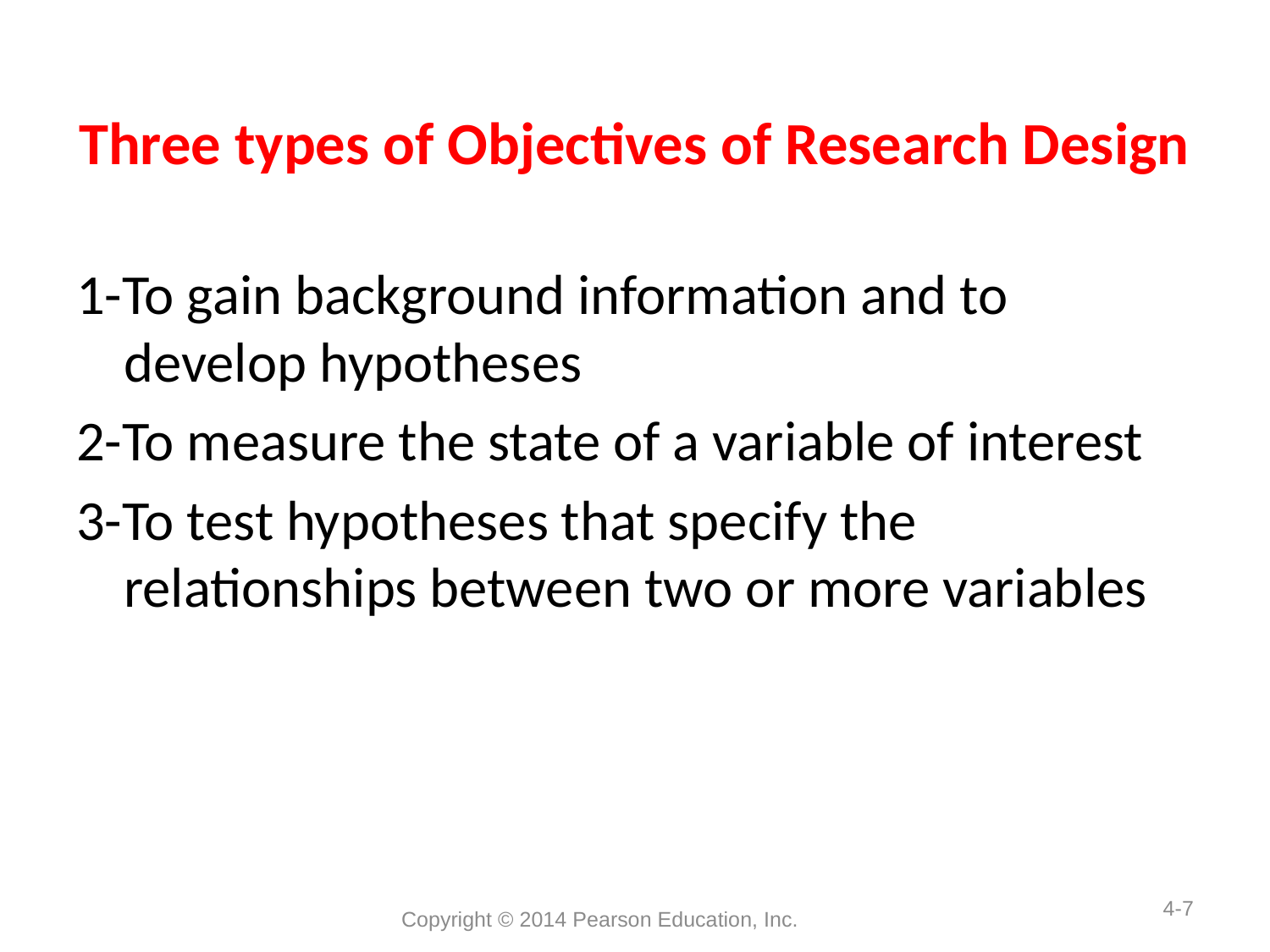

# Three types of Objectives of Research Design
1-To gain background information and to develop hypotheses
2-To measure the state of a variable of interest
3-To test hypotheses that specify the relationships between two or more variables

Copyright © 2014 Pearson Education, Inc.
4-7